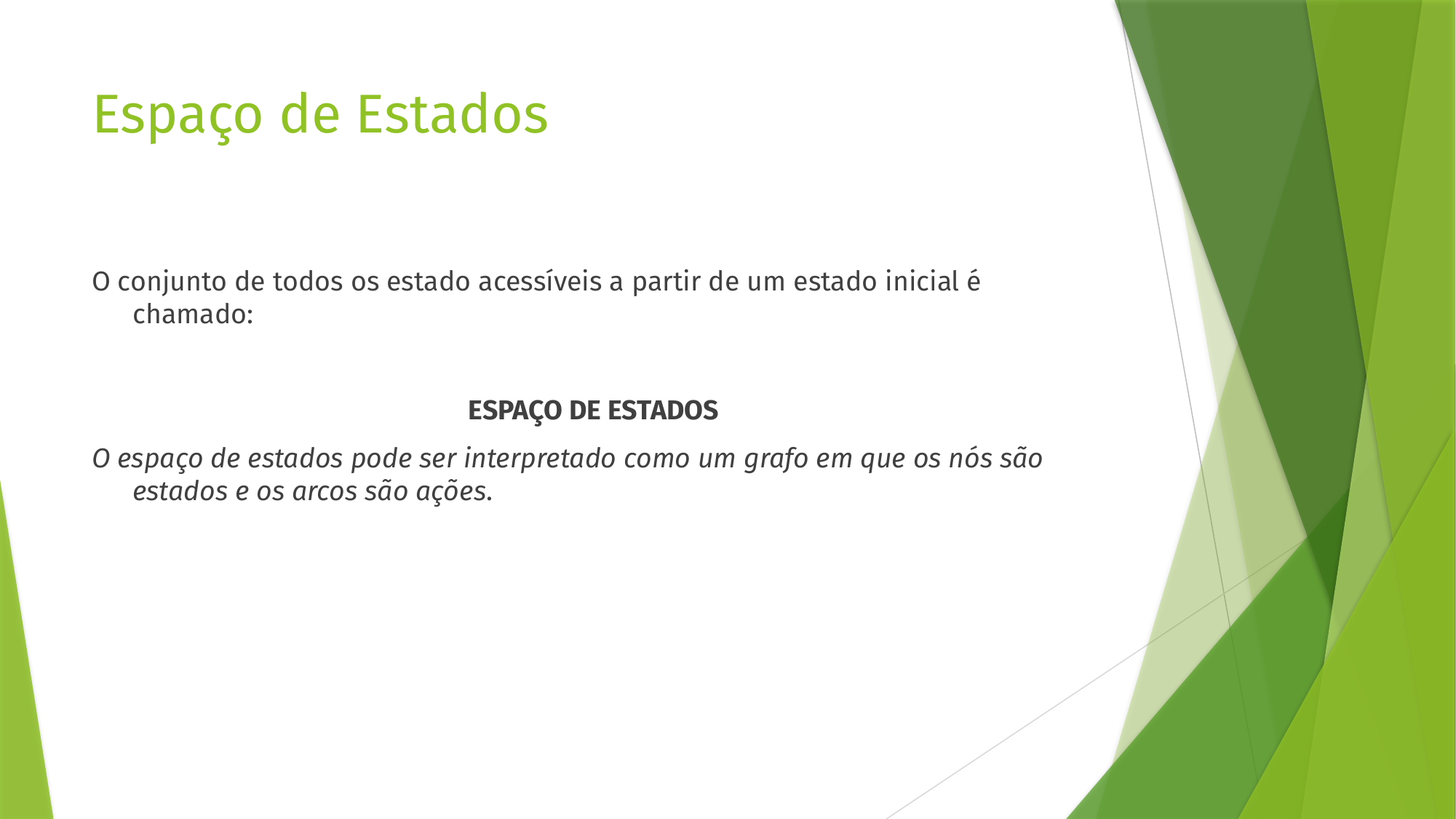

# Espaço de Estados
O conjunto de todos os estado acessíveis a partir de um estado inicial é chamado:

ESPAÇO DE ESTADOS
O espaço de estados pode ser interpretado como um grafo em que os nós são estados e os arcos são ações.